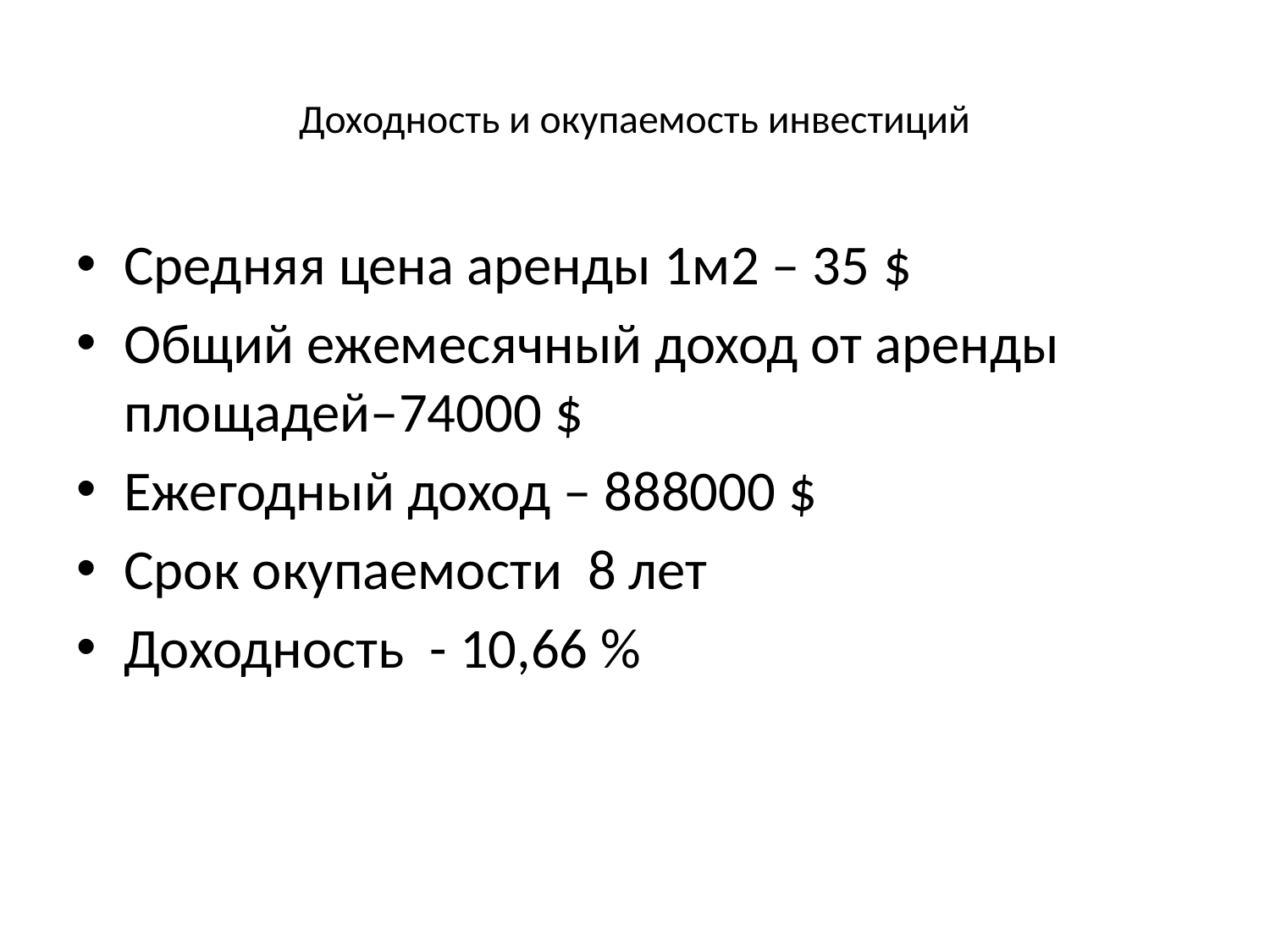

# Доходность и окупаемость инвестиций
Средняя цена аренды 1м2 – 35 $
Общий ежемесячный доход от аренды площадей–74000 $
Ежегодный доход – 888000 $
Срок окупаемости  8 лет
Доходность  - 10,66 %